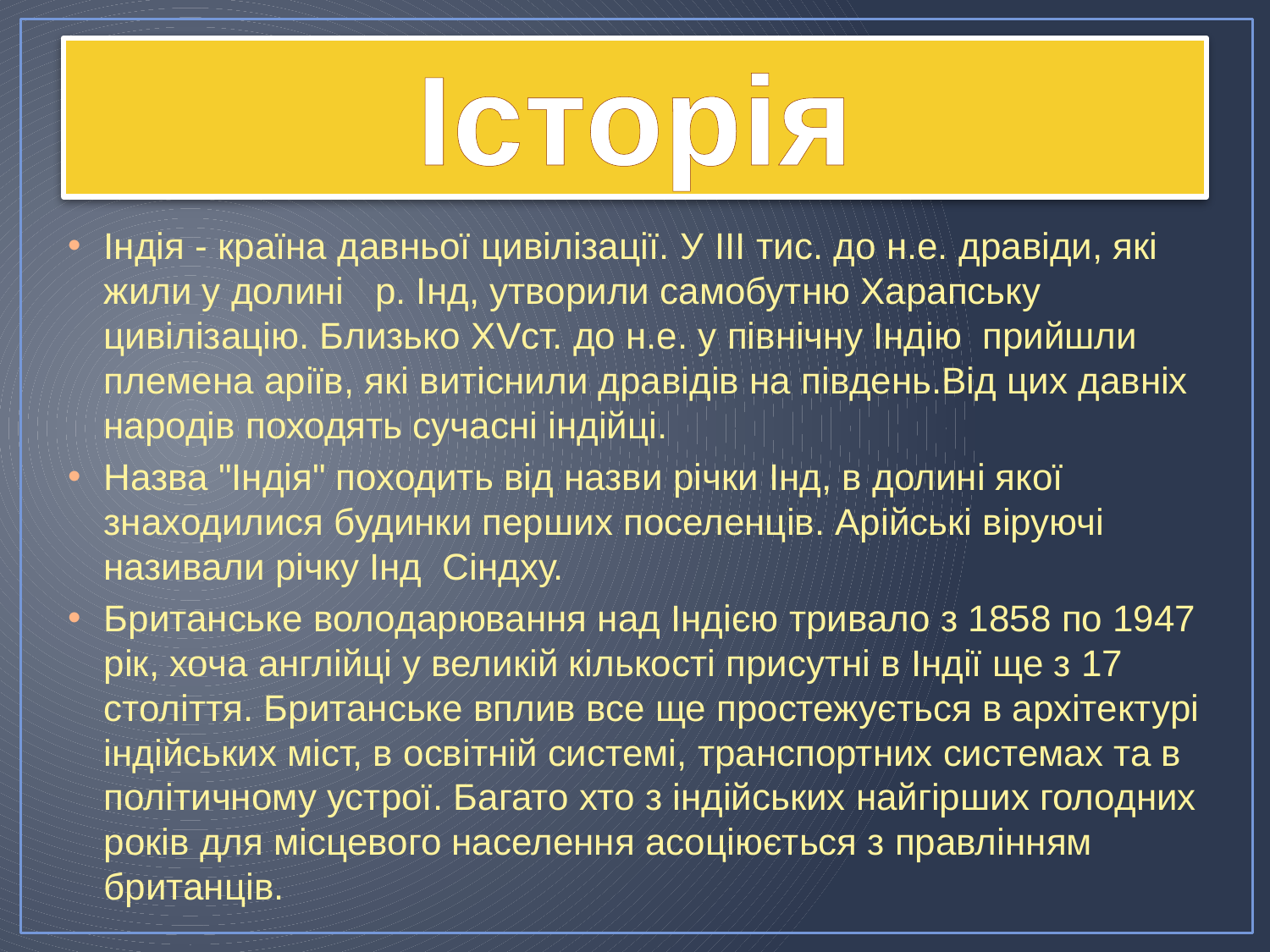

# Історія
Індія - країна давньої цивілізації. У III тис. до н.е. дравіди, які жили у долині   р. Інд, утворили самобутню Харапську   цивілізацію. Близько XVст. до н.е. у північну Індію  прийшли племена аріїв, які витіснили дравідів на південь.Від цих давніх народів походять сучасні індійці.
Назва "Індія" походить від назви річки Інд, в долині якої знаходилися будинки перших поселенців. Арійські віруючі називали річку Інд  Сіндху.
Британське володарювання над Індією тривало з 1858 по 1947 рік, хоча англійці у великій кількості присутні в Індії ще з 17 століття. Британське вплив все ще простежується в архітектурі індійських міст, в освітній системі, транспортних системах та в політичному устрої. Багато хто з індійських найгірших голодних років для місцевого населення асоціюється з правлінням британців.